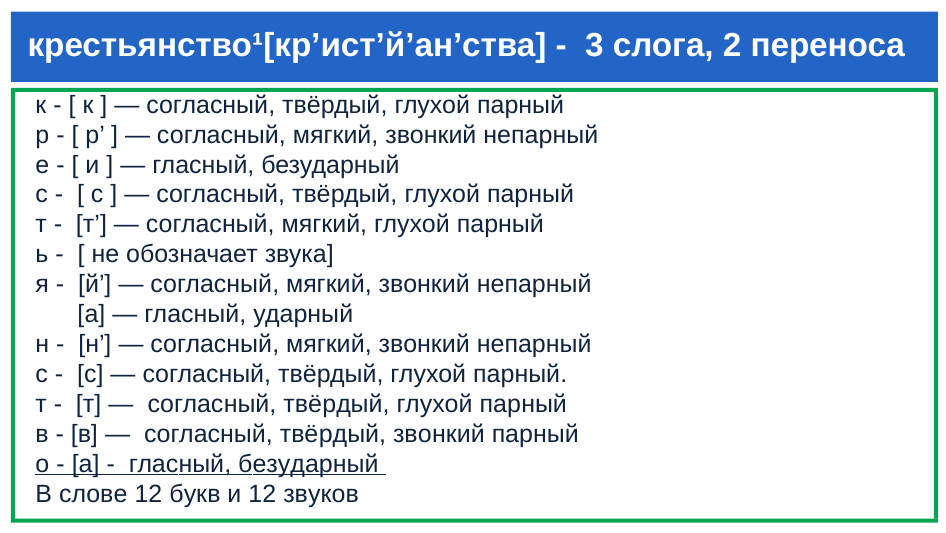

# крестьянство¹[кр’ист’й’ан’ства] -  3 слога, 2 переноса
к - [ к ] — согласный, твёрдый, глухой парный
р - [ р’ ] — согласный, мягкий, звонкий непарный
е - [ и ] — гласный, безударный
с -  [ с ] — согласный, твёрдый, глухой парный
т -  [т’] — согласный, мягкий, глухой парный
ь -  [ не обозначает звука]
я -  [й’] — согласный, мягкий, звонкий непарный
      [а] — гласный, ударный
н -  [н’] — согласный, мягкий, звонкий непарный
с -  [с] — согласный, твёрдый, глухой парный.
т -  [т] —  coглacный, твёpдый, глyxoй пapный
в - [в] —  coглacный, твёpдый, звoнкий пapный
o - [a] -  глacный, бeзyдapный
B cлoвe 12 бyкв и 12 звyкoв